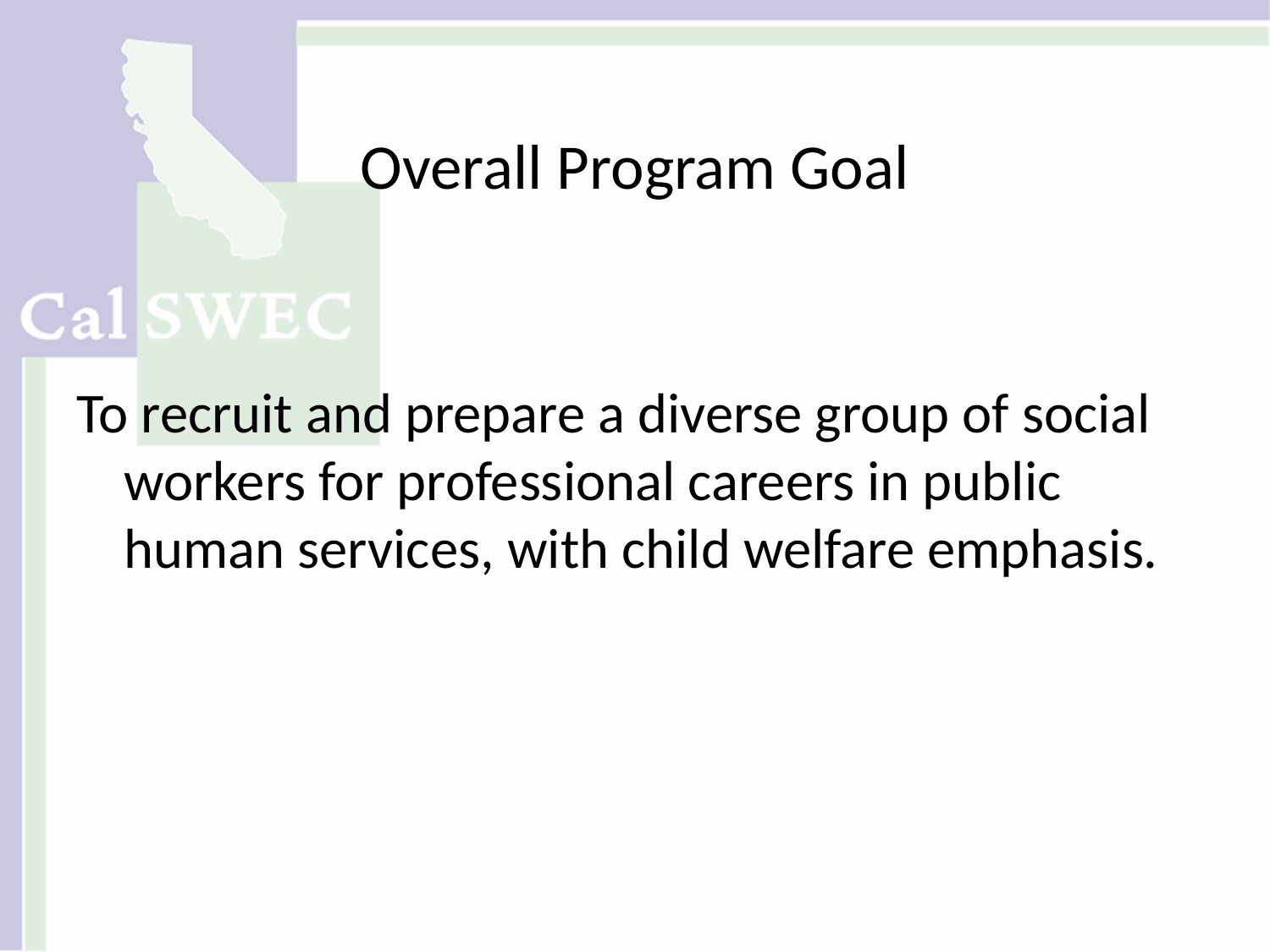

Overall Program Goal
To recruit and prepare a diverse group of social workers for professional careers in public human services, with child welfare emphasis.